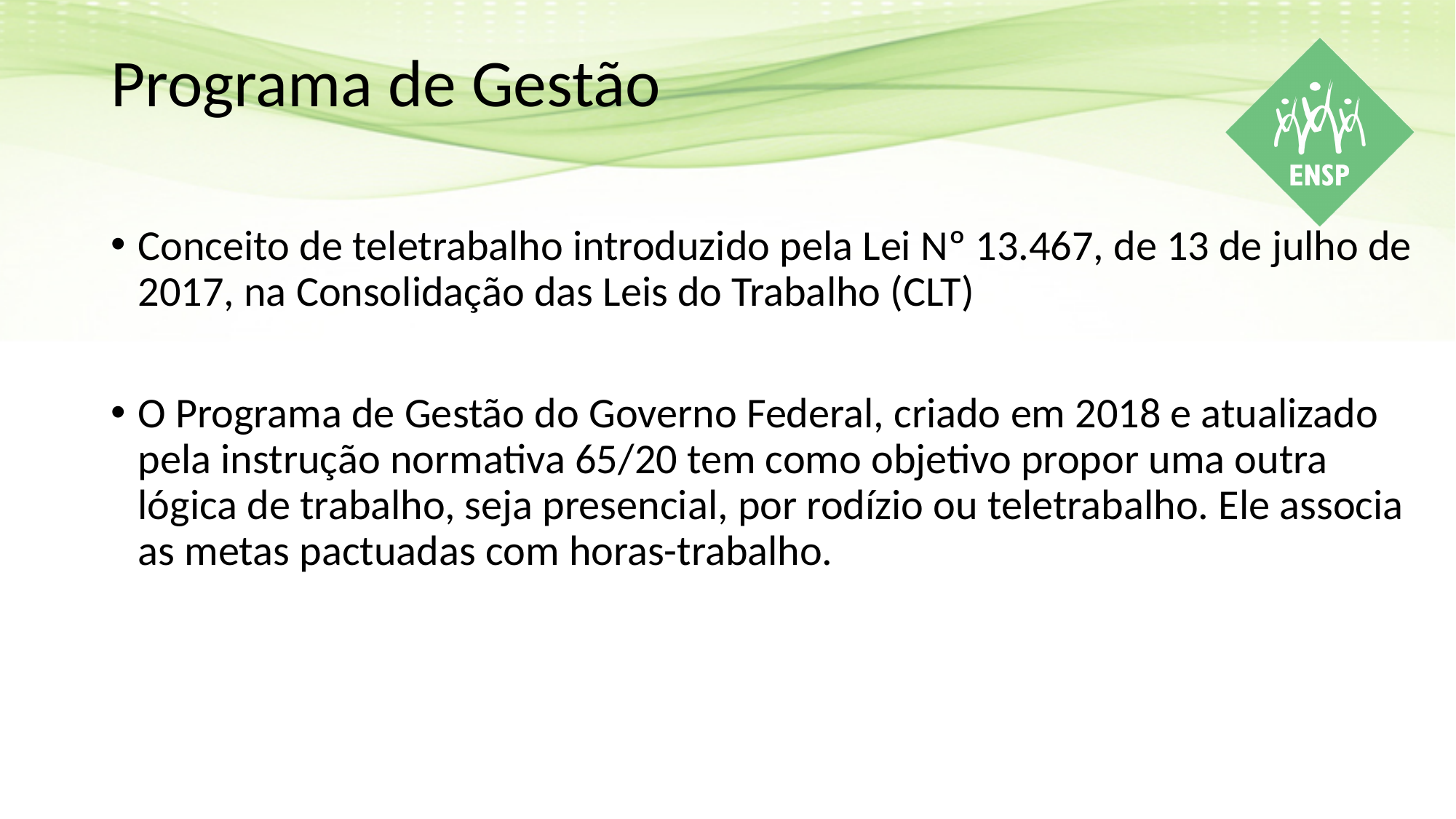

# Programa de Gestão
Conceito de teletrabalho introduzido pela Lei Nº 13.467, de 13 de julho de 2017, na Consolidação das Leis do Trabalho (CLT)

O Programa de Gestão do Governo Federal, criado em 2018 e atualizado pela instrução normativa 65/20 tem como objetivo propor uma outra lógica de trabalho, seja presencial, por rodízio ou teletrabalho. Ele associa as metas pactuadas com horas-trabalho.